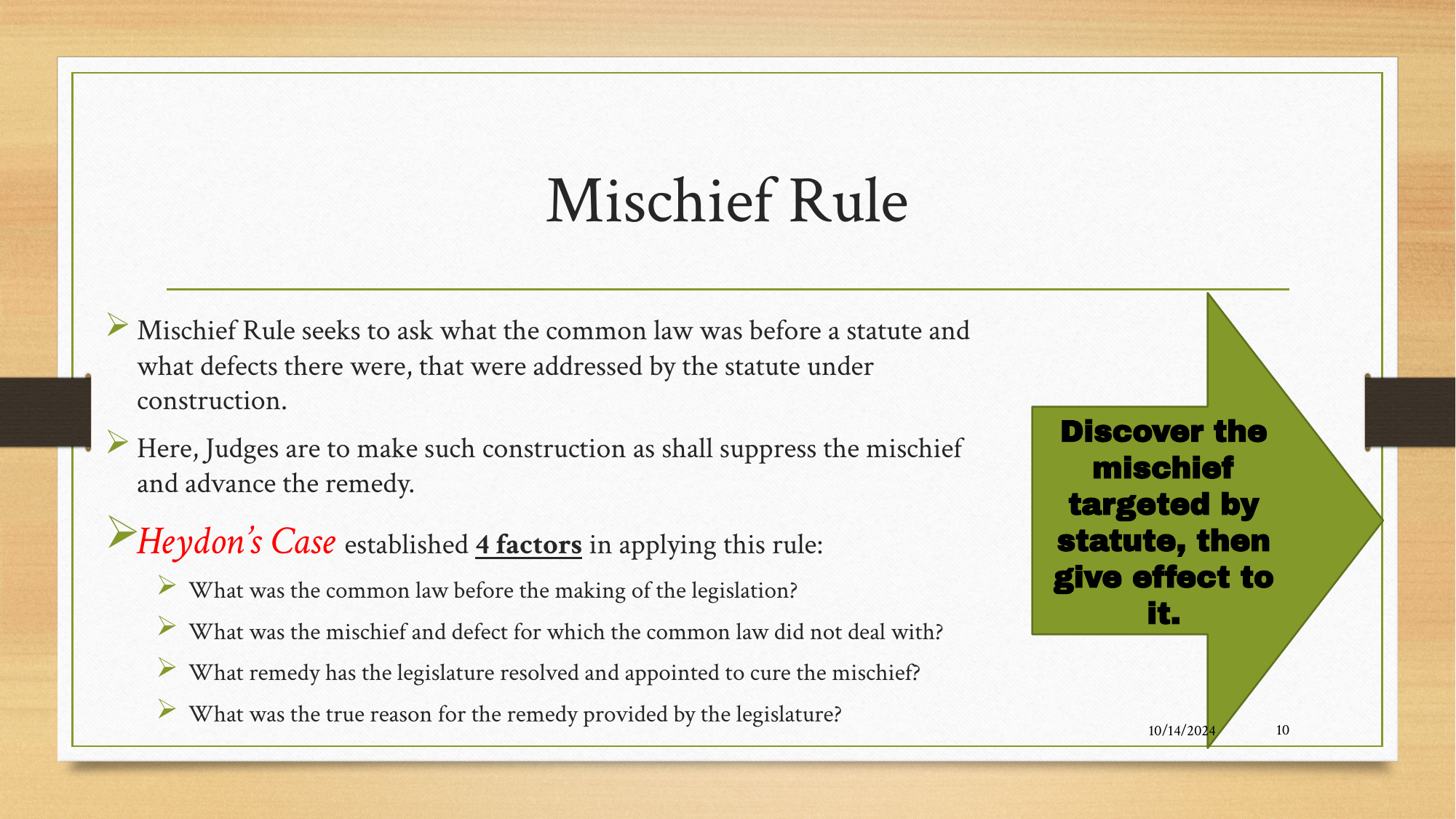

# Mischief Rule
Discover the mischief targeted by statute, then give effect to it.
Mischief Rule seeks to ask what the common law was before a statute and what defects there were, that were addressed by the statute under construction.
Here, Judges are to make such construction as shall suppress the mischief and advance the remedy.
Heydon’s Case established 4 factors in applying this rule:
What was the common law before the making of the legislation?
What was the mischief and defect for which the common law did not deal with?
What remedy has the legislature resolved and appointed to cure the mischief?
What was the true reason for the remedy provided by the legislature?
10/14/2024
10